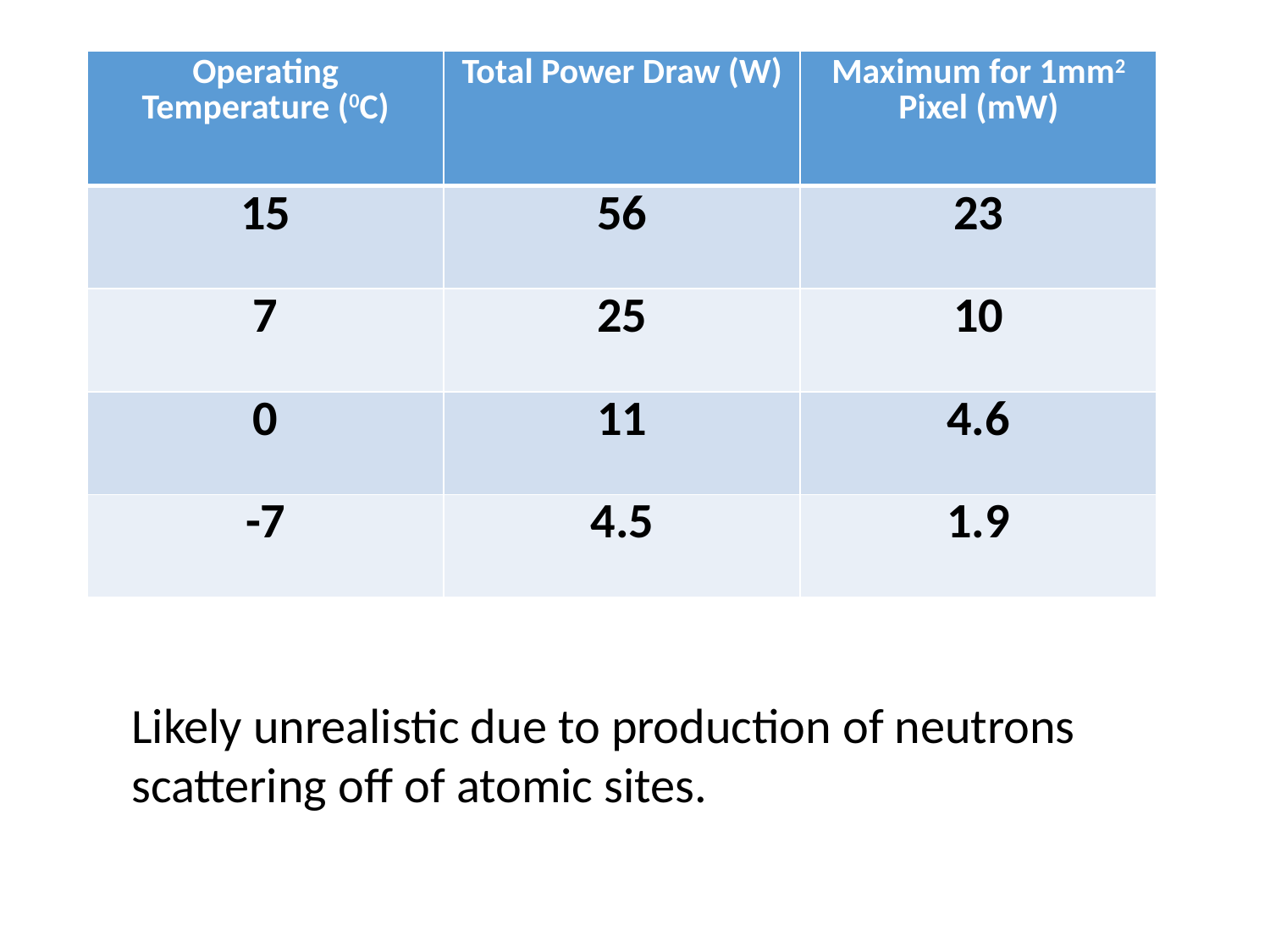

| Operating Temperature (0C) | Total Power Draw (W) | Maximum for 1mm2 Pixel (mW) |
| --- | --- | --- |
| 15 | 56 | 23 |
| 7 | 25 | 10 |
| 0 | 11 | 4.6 |
| -7 | 4.5 | 1.9 |
Likely unrealistic due to production of neutrons scattering off of atomic sites.